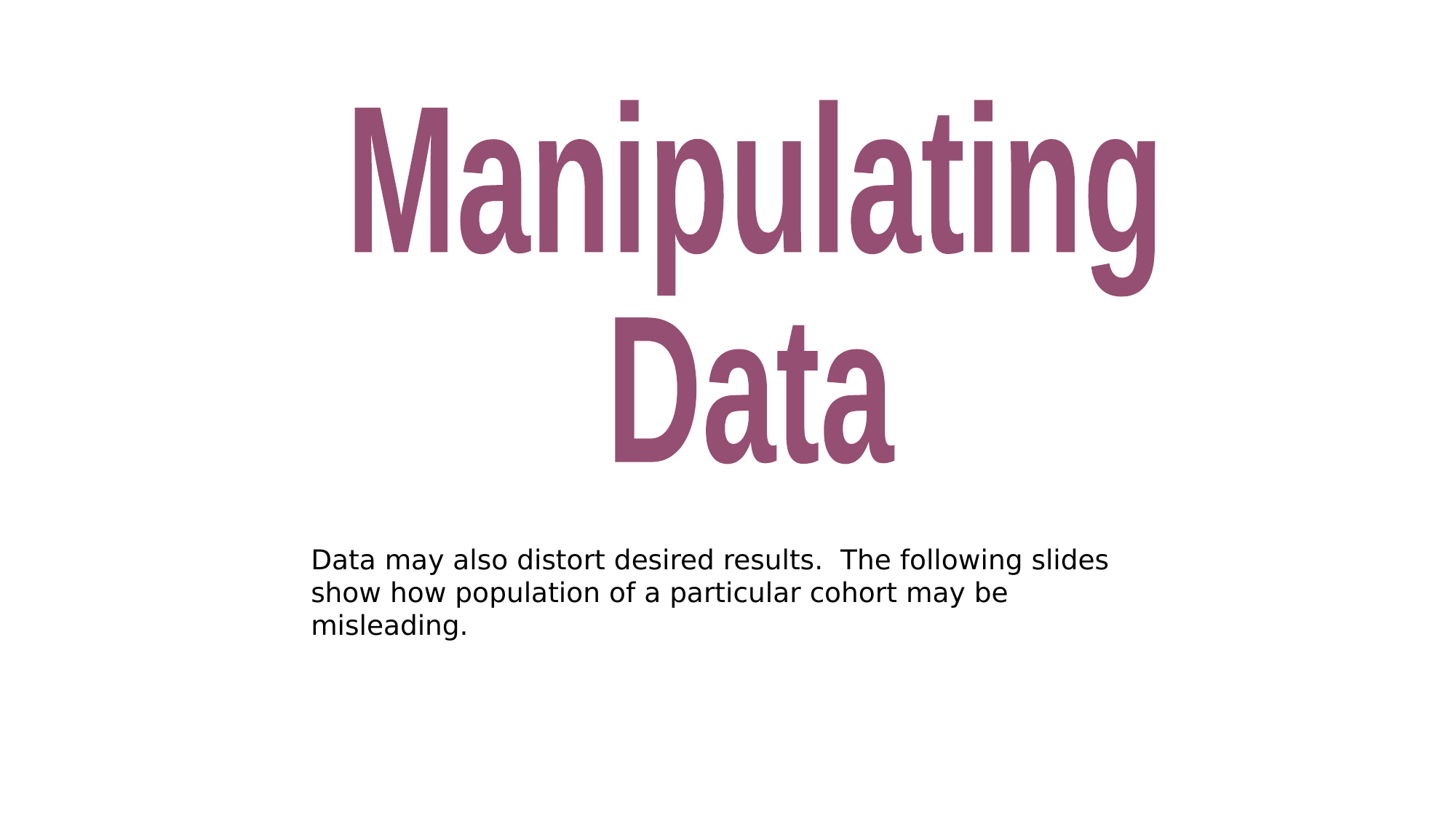

Manipulating
Data
Data may also distort desired results.  The following slides show how population of a particular cohort may be misleading.